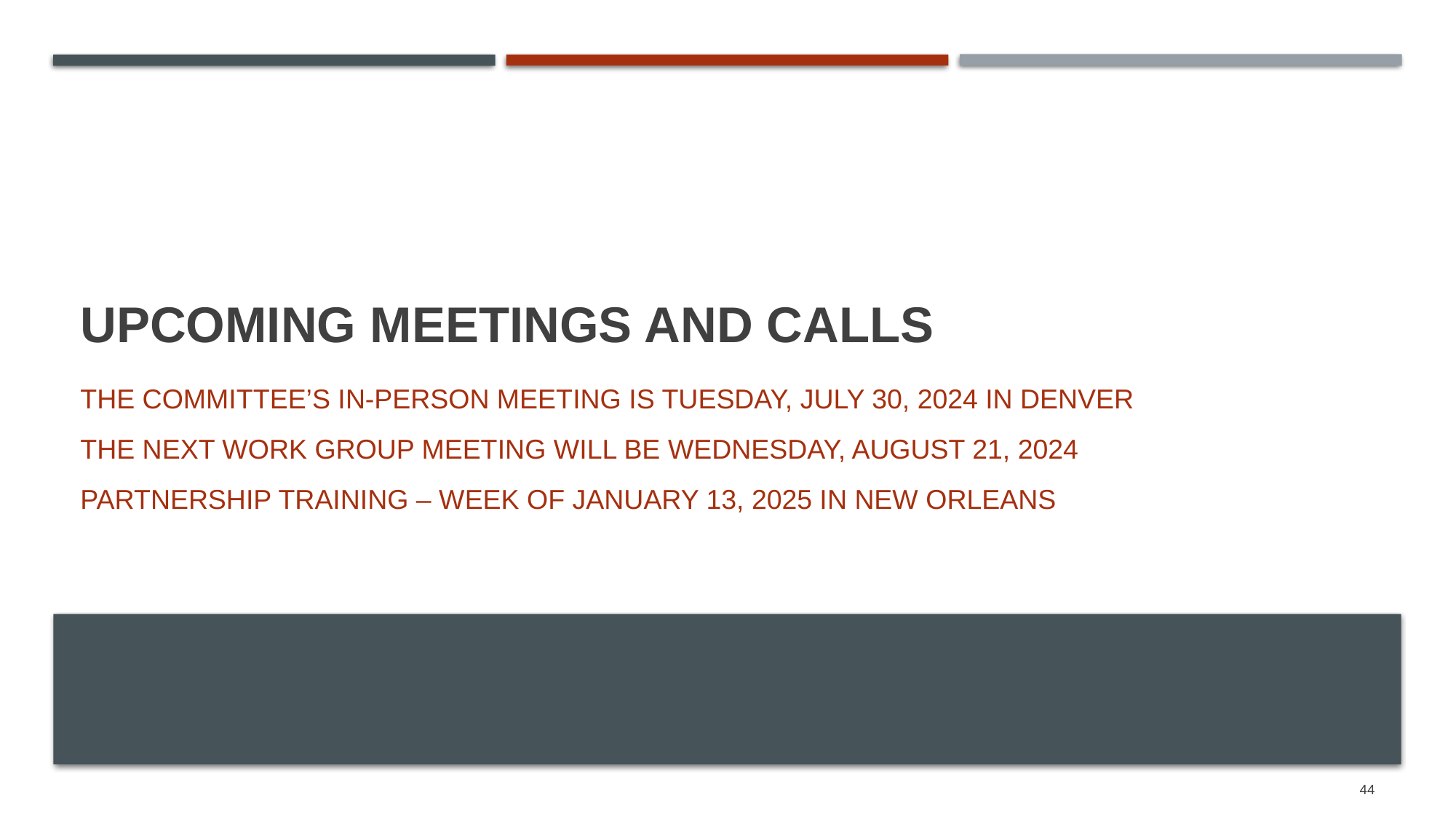

# Upcoming Meetings and Calls
The committee’s in-Person meeting is Tuesday, July 30, 2024 in Denver
The next Work Group Meeting will be Wednesday, August 21, 2024
Partnership Training – Week of January 13, 2025 in New Orleans
44